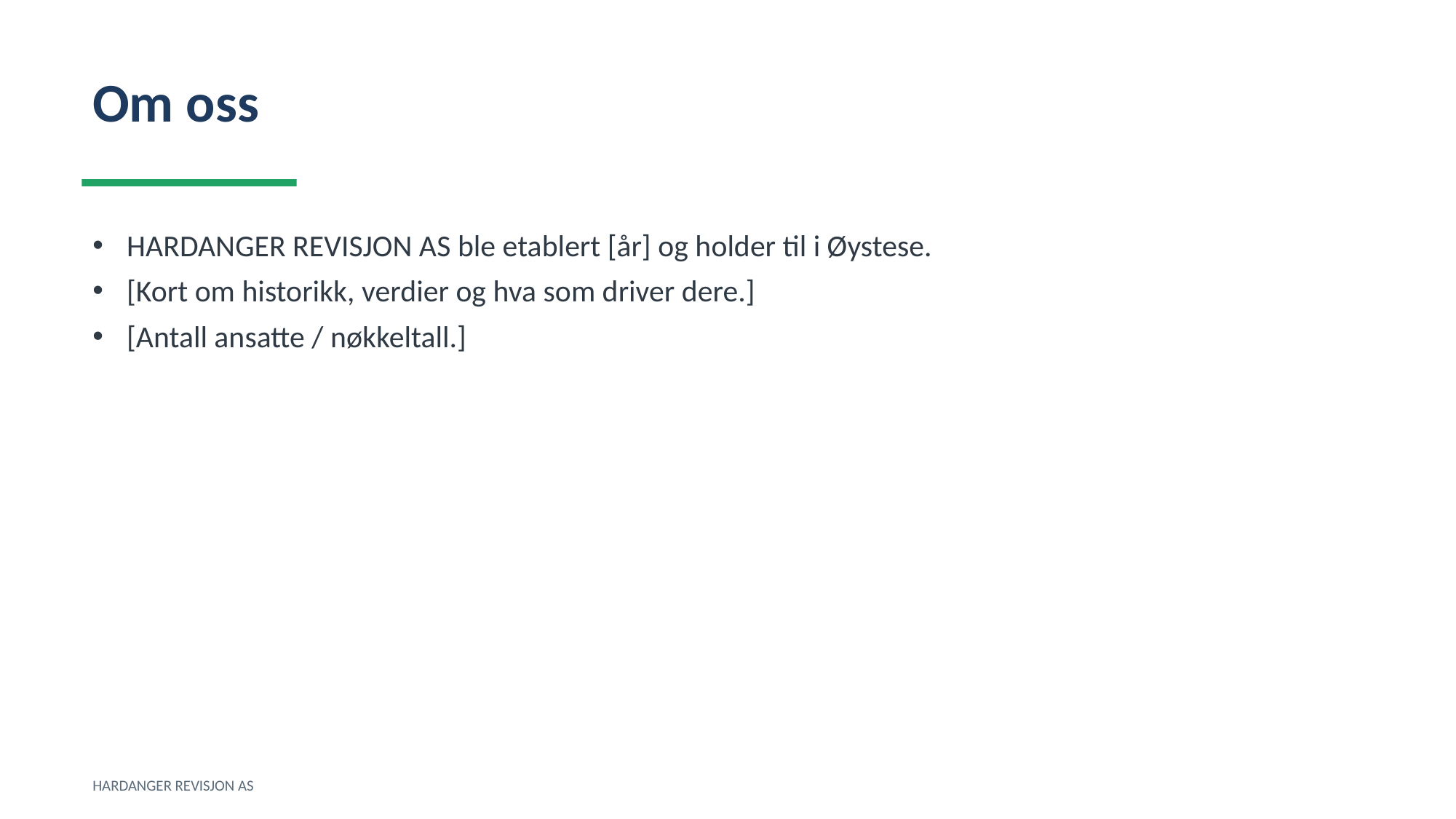

Om oss

HARDANGER REVISJON AS ble etablert [år] og holder til i Øystese.
[Kort om historikk, verdier og hva som driver dere.]
[Antall ansatte / nøkkeltall.]
HARDANGER REVISJON AS